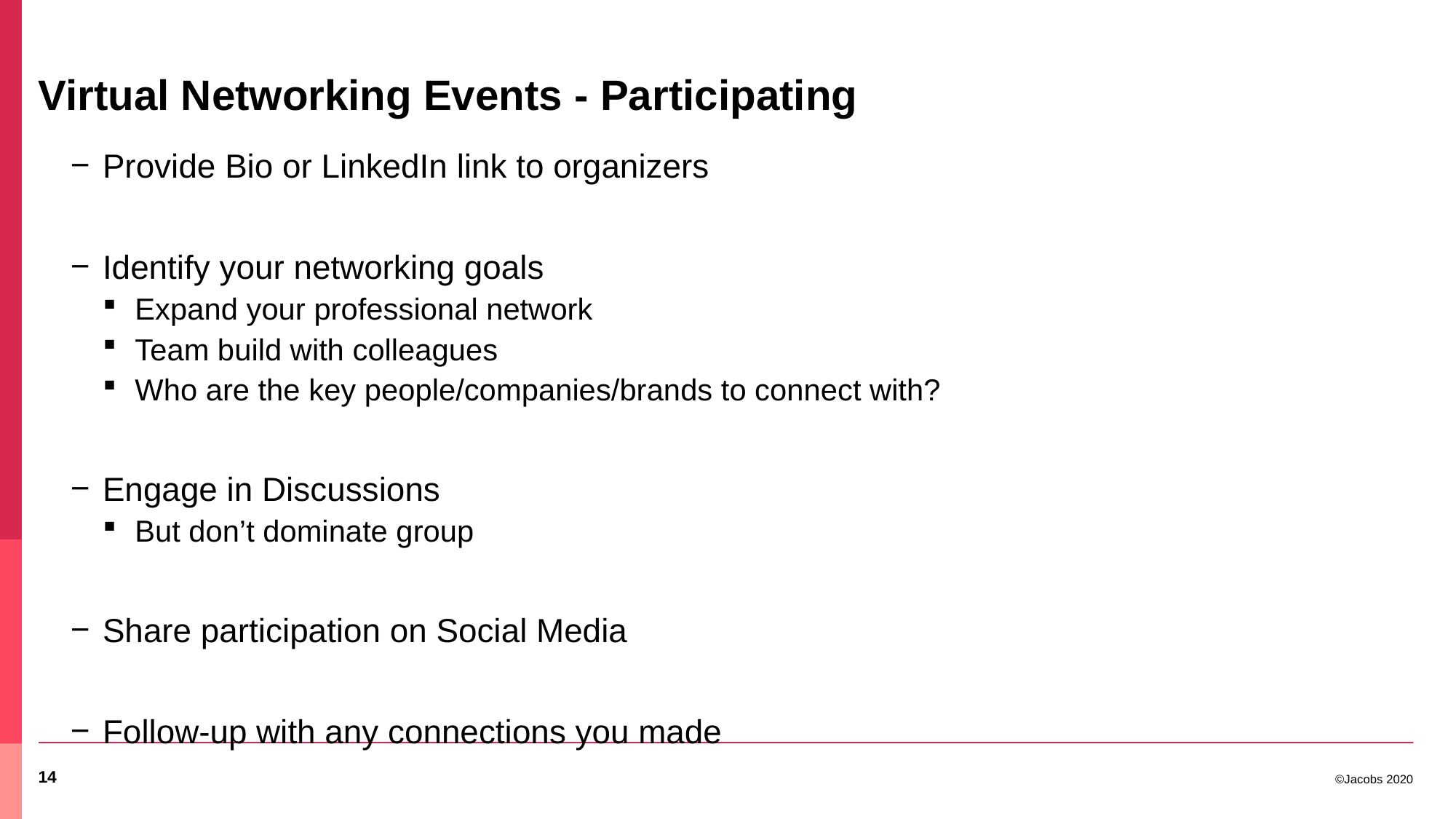

# Virtual Networking Events - Participating
Provide Bio or LinkedIn link to organizers

Identify your networking goals
Expand your professional network
Team build with colleagues
Who are the key people/companies/brands to connect with?

Engage in Discussions
But don’t dominate group

Share participation on Social Media

Follow-up with any connections you made

14
©Jacobs 2020